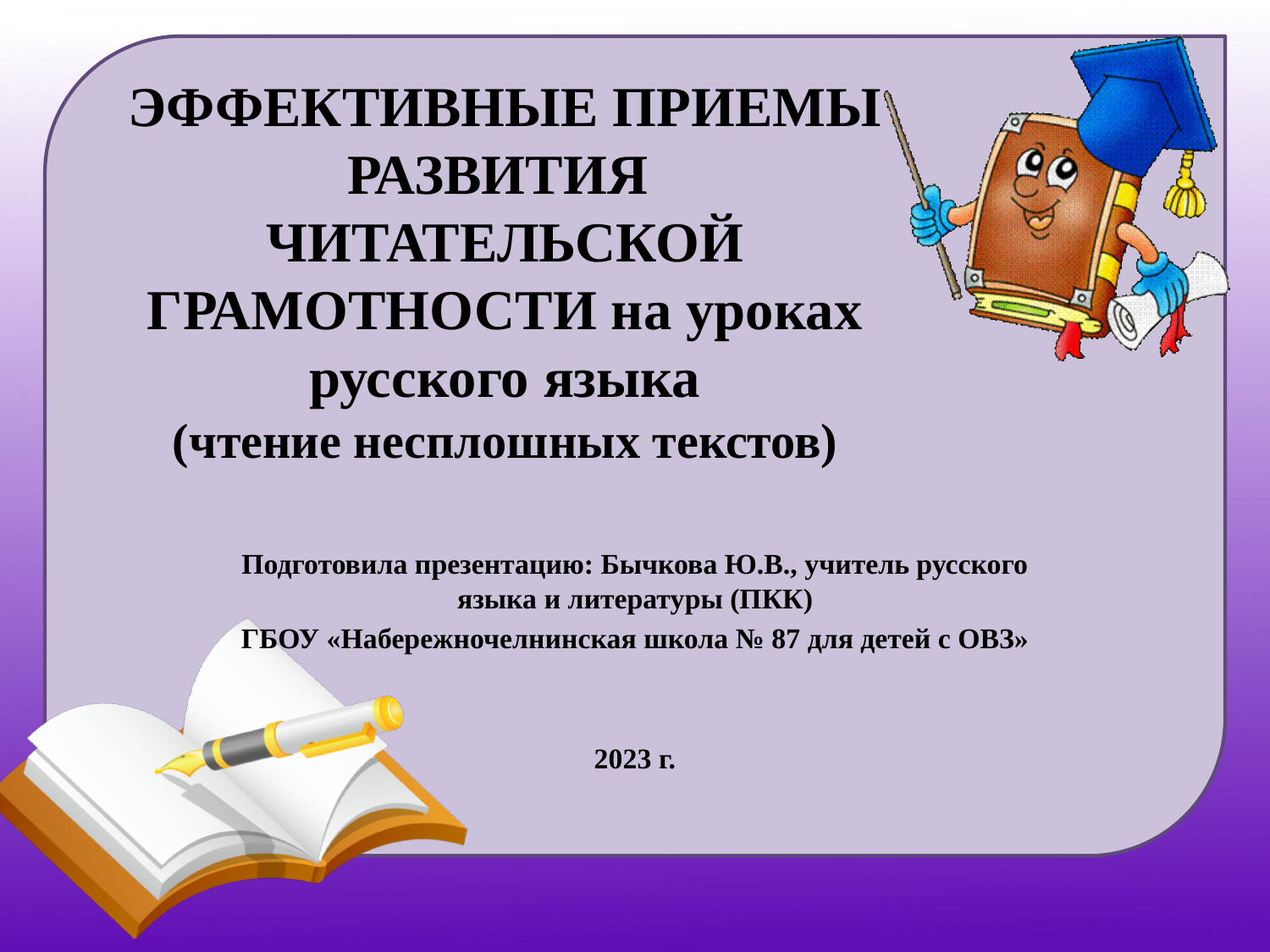

# ЭФФЕКТИВНЫЕ ПРИЕМЫ РАЗВИТИЯ  ЧИТАТЕЛЬСКОЙ ГРАМОТНОСТИ на уроках русского языка (чтение несплошных текстов)
Подготовила презентацию: Бычкова Ю.В., учитель русского языка и литературы (ПКК)
ГБОУ «Набережночелнинская школа № 87 для детей с ОВЗ»

2023 г.